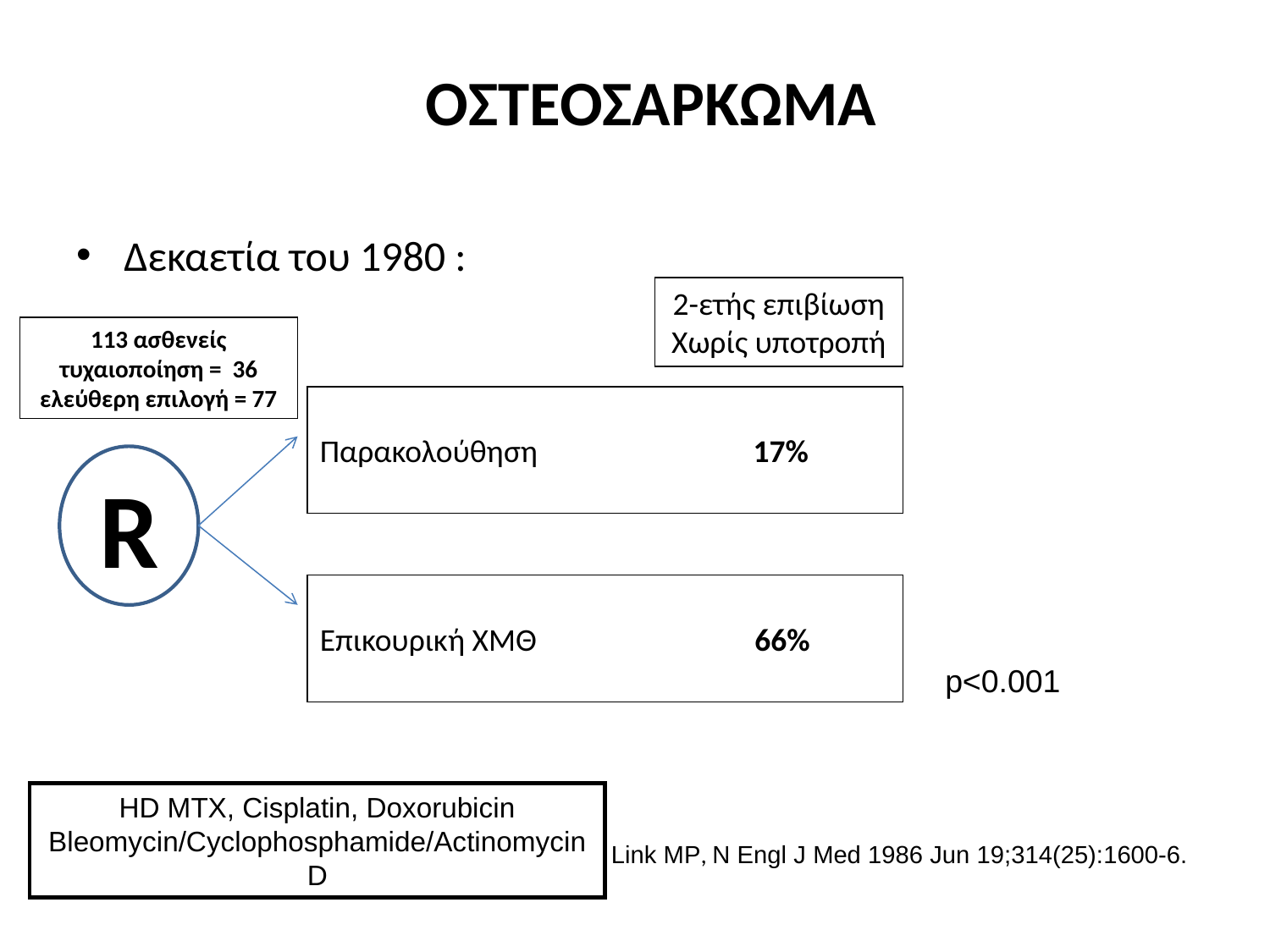

# ΟΣΤΕΟΣΑΡΚΩΜΑ
Δεκαετία του 1980 :
2-ετής επιβίωση
Χωρίς υποτροπή
113 ασθενείς
τυχαιοποίηση =  36
ελεύθερη επιλογή = 77

Παρακολούθηση		       17%

R

Επικουρική ΧΜΘ	  	       66%

p<0.001
HD MTX, Cisplatin, Doxorubicin
Bleomycin/Cyclophosphamide/Actinomycin D
Link MP, N Engl J Med 1986 Jun 19;314(25):1600-6.